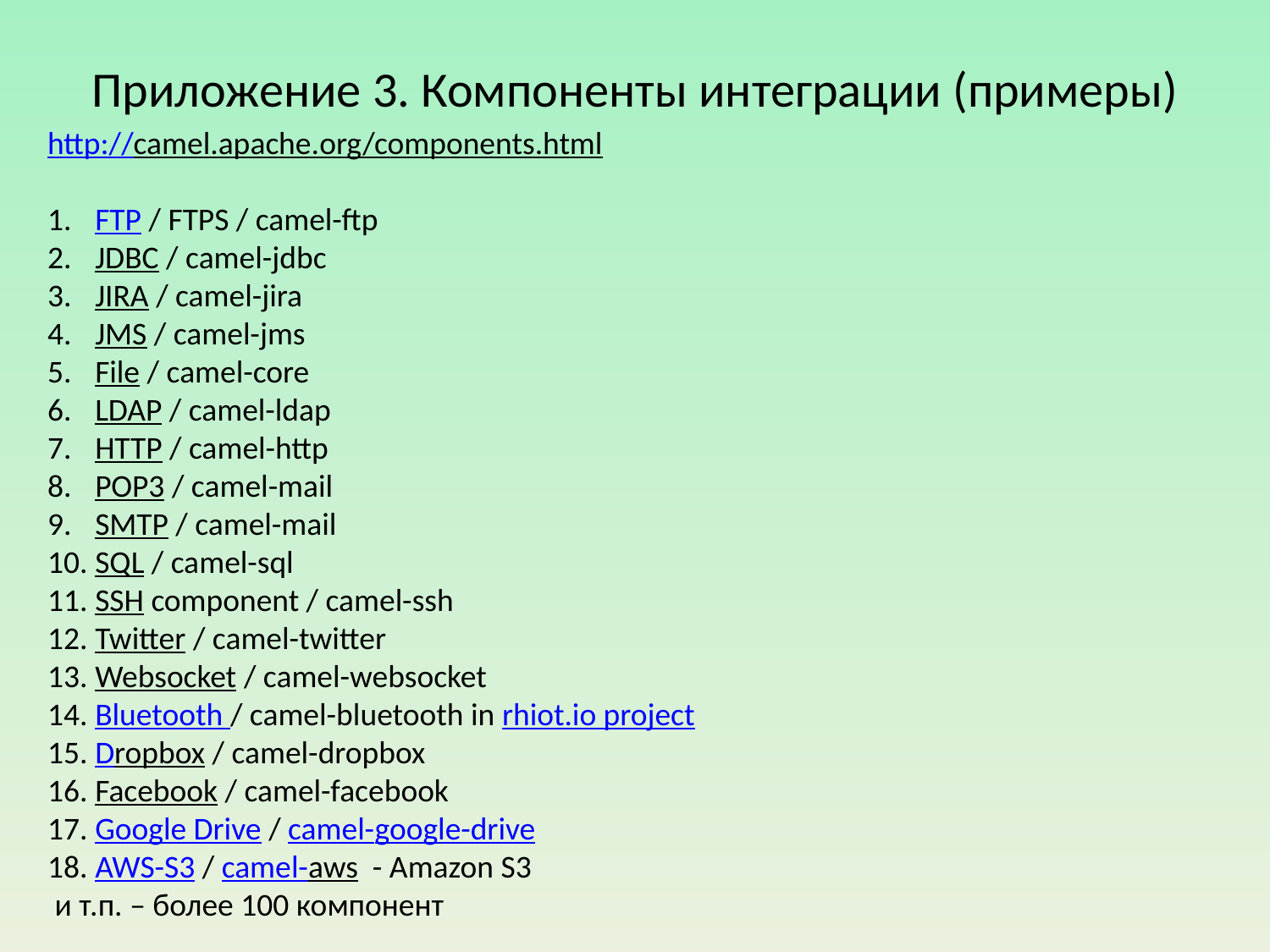

# Приложение 3. Компоненты интеграции (примеры)
http://camel.apache.org/components.html

FTP / FTPS / camel-ftp
JDBC / camel-jdbc
JIRA / camel-jira
JMS / camel-jms
File / camel-core
LDAP / camel-ldap
HTTP / camel-http
POP3 / camel-mail
SMTP / camel-mail
SQL / camel-sql
SSH component / camel-ssh
Twitter / camel-twitter
Websocket / camel-websocket
Bluetooth / camel-bluetooth in rhiot.io project
Dropbox / camel-dropbox
Facebook / camel-facebook
Google Drive / camel-google-drive
AWS-S3 / camel-aws  - Amazon S3
 и т.п. – более 100 компонент